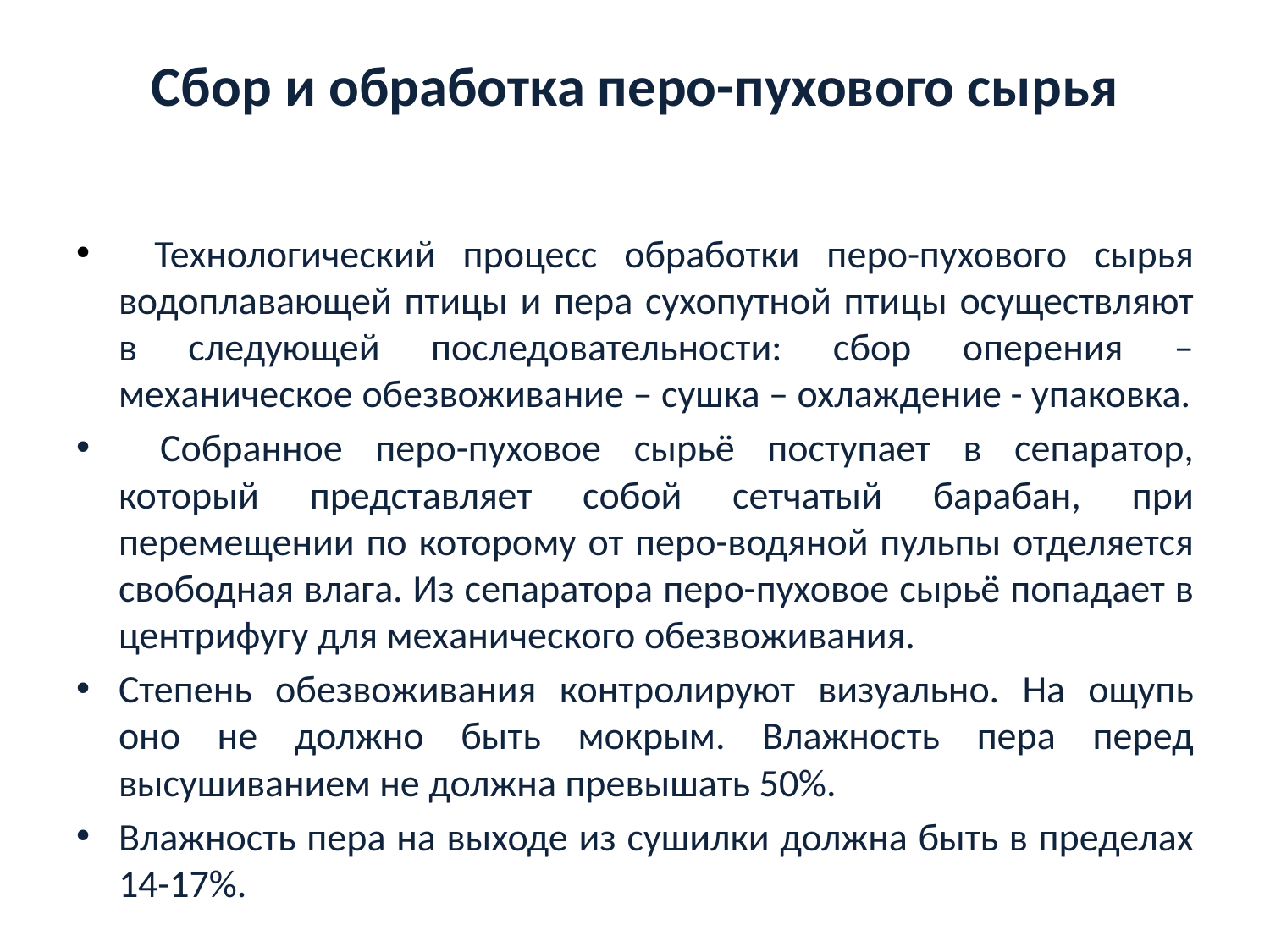

# Сбор и обработка перо-пухового сырья
  Технологический процесс обработки перо-пухового сырья водоплавающей птицы и пера сухопутной птицы осуществляют в следующей последовательности: сбор оперения – механическое обезвоживание – сушка – охлаждение - упаковка.
  Собранное перо-пуховое сырьё поступает в сепаратор, который представляет собой сетчатый барабан, при перемещении по которому от перо-водяной пульпы отделяется свободная влага. Из сепаратора перо-пуховое сырьё попадает в центрифугу для механического обезвоживания.
Степень обезвоживания контролируют визуально. На ощупь оно не должно быть мокрым. Влажность пера перед высушиванием не должна превышать 50%.
Влажность пера на выходе из сушилки должна быть в пределах 14-17%.